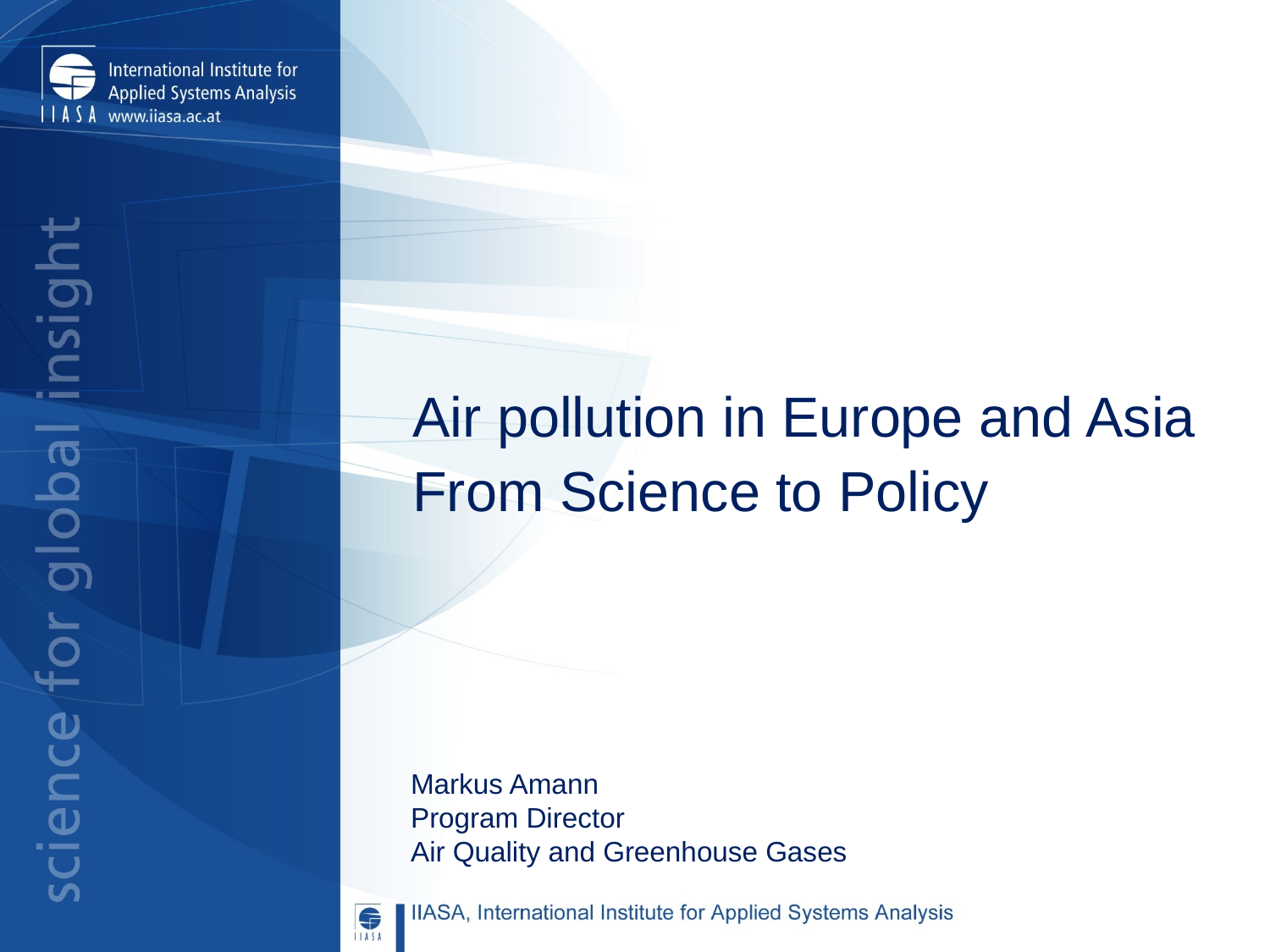

# Air pollution in Europe and Asia From Science to Policy
Markus Amann
Program Director
Air Quality and Greenhouse Gases